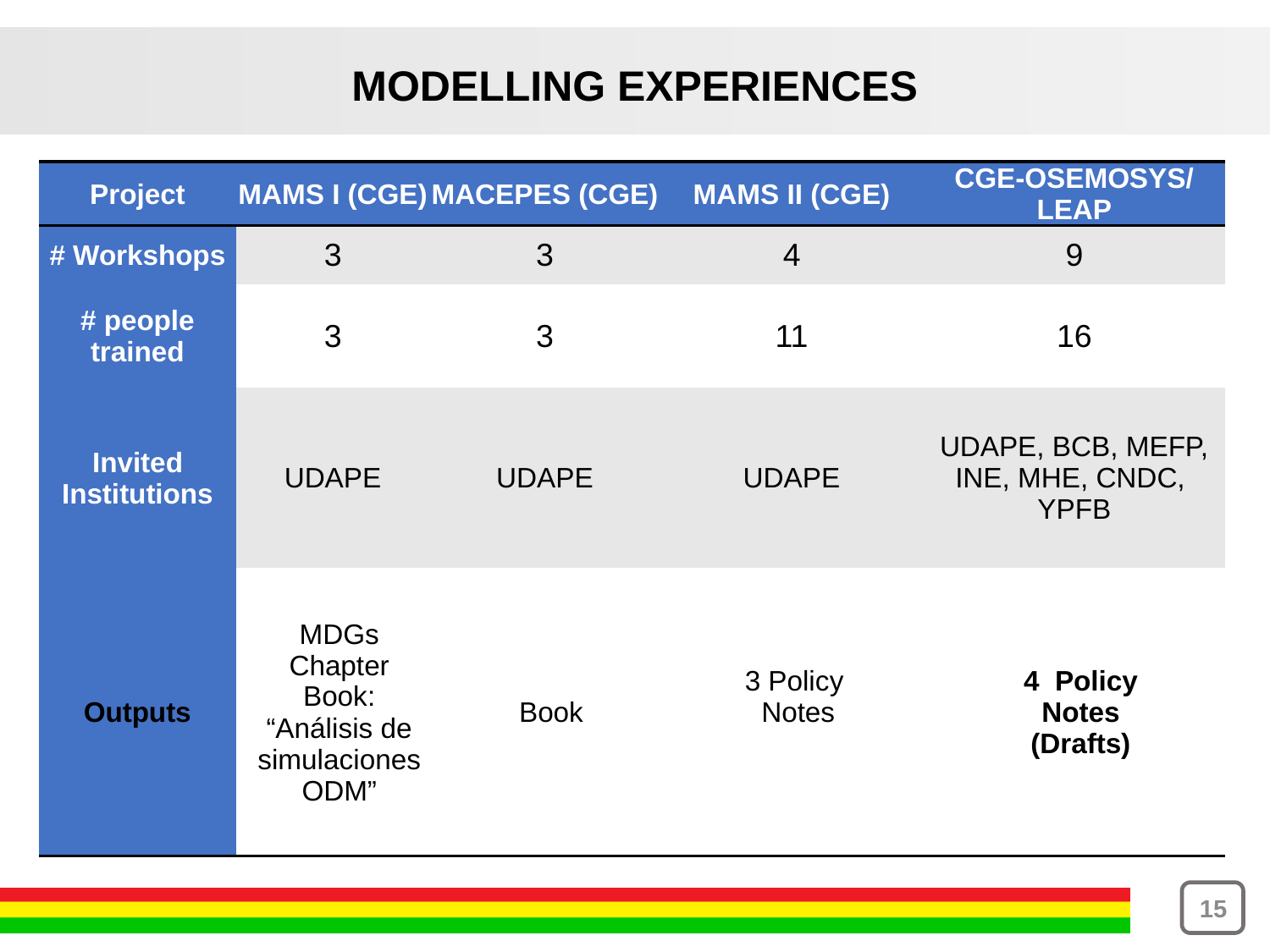

MODELLING EXPERIENCES
| Project | MAMS I (CGE) | MACEPES (CGE) | MAMS II (CGE) | CGE-OSEMOSYS/LEAP |
| --- | --- | --- | --- | --- |
| # Workshops | 3 | 3 | 4 | 9 |
| # people trained | 3 | 3 | 11 | 16 |
| Invited Institutions | UDAPE | UDAPE | UDAPE | UDAPE, BCB, MEFP, INE, MHE, CNDC, YPFB |
| Outputs | MDGs Chapter Book: “Análisis de simulaciones ODM” | Book | 3 Policy Notes | 4 Policy Notes (Drafts) |
15